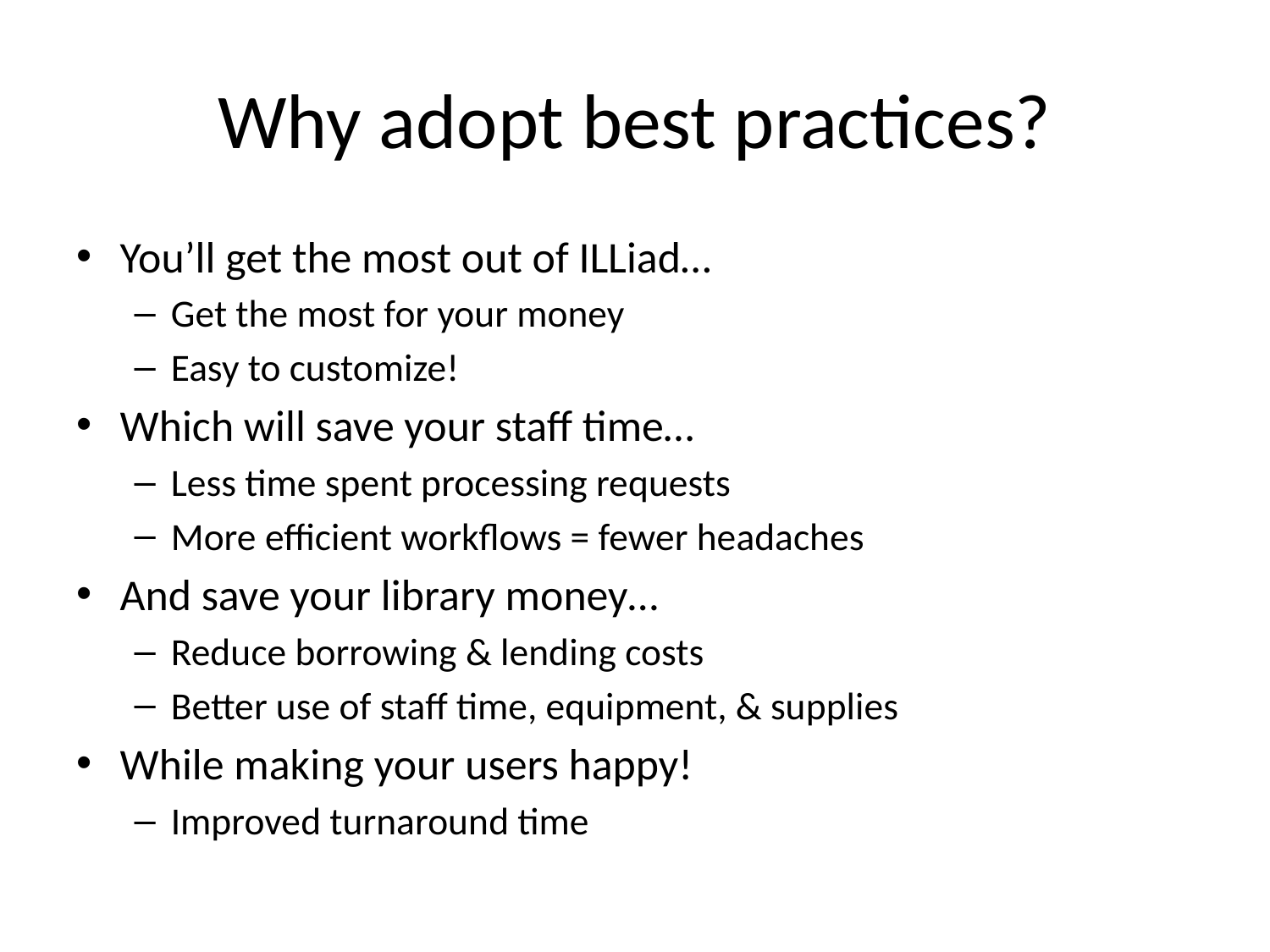

# Why adopt best practices?
You’ll get the most out of ILLiad…
Get the most for your money
Easy to customize!
Which will save your staff time…
Less time spent processing requests
More efficient workflows = fewer headaches
And save your library money…
Reduce borrowing & lending costs
Better use of staff time, equipment, & supplies
While making your users happy!
Improved turnaround time